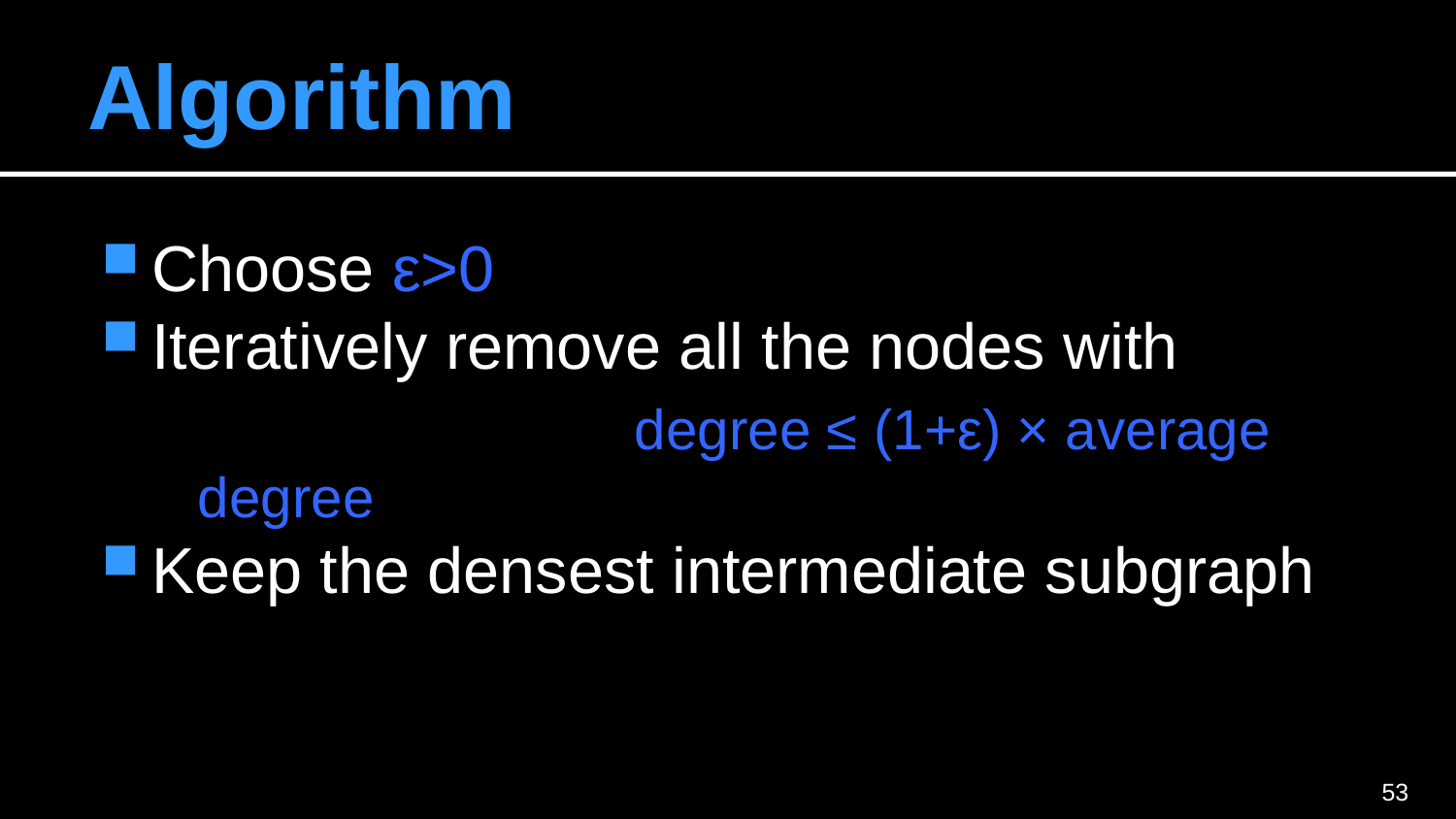

# Algorithm
Choose ε>0
Iteratively remove all the nodes with
				degree ≤ (1+ε) × average degree
Keep the densest intermediate subgraph

53